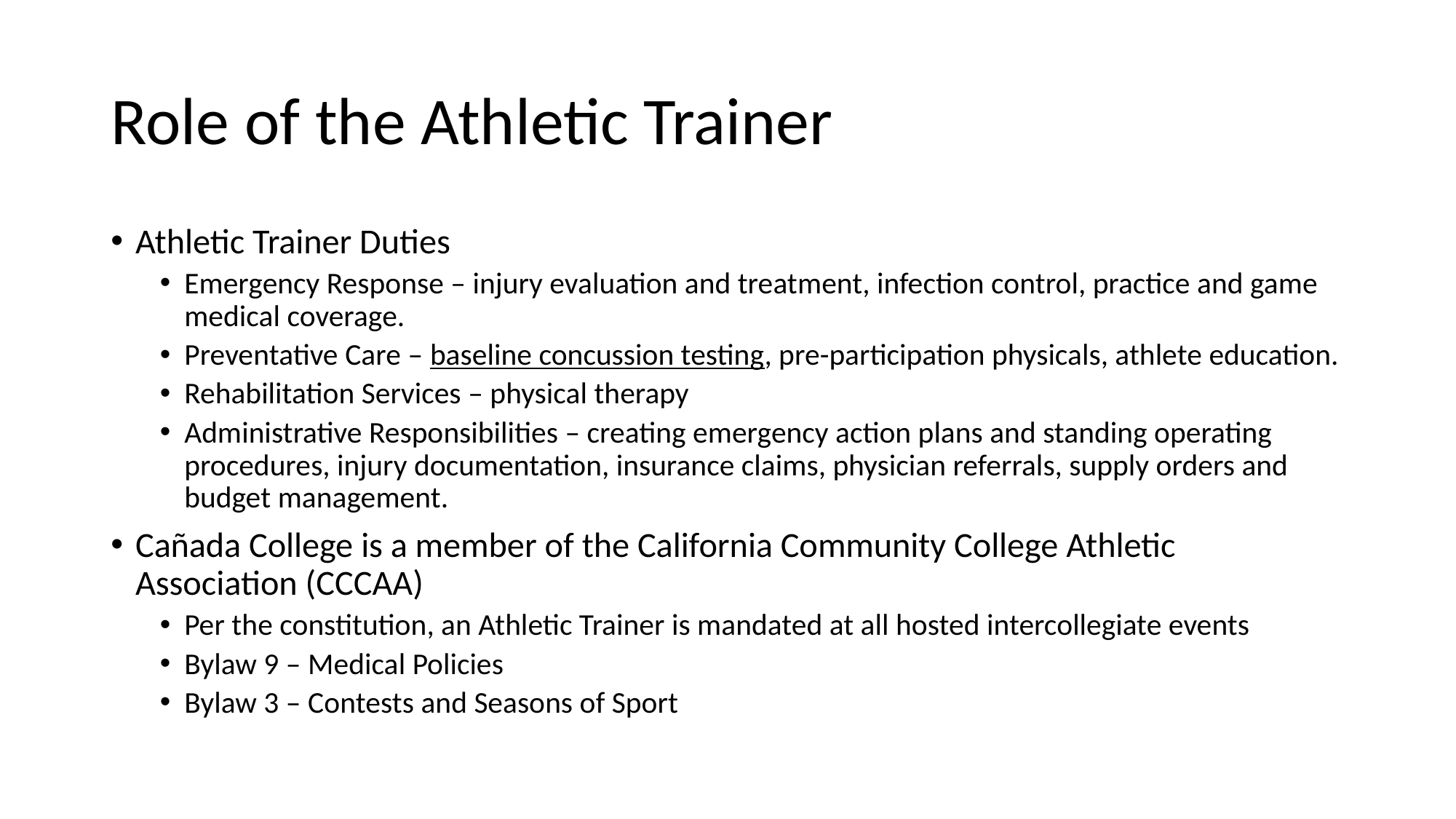

# Role of the Athletic Trainer
Athletic Trainer Duties
Emergency Response – injury evaluation and treatment, infection control, practice and game medical coverage.
Preventative Care – baseline concussion testing, pre-participation physicals, athlete education.
Rehabilitation Services – physical therapy
Administrative Responsibilities – creating emergency action plans and standing operating procedures, injury documentation, insurance claims, physician referrals, supply orders and budget management.
Cañada College is a member of the California Community College Athletic Association (CCCAA)
Per the constitution, an Athletic Trainer is mandated at all hosted intercollegiate events
Bylaw 9 – Medical Policies
Bylaw 3 – Contests and Seasons of Sport